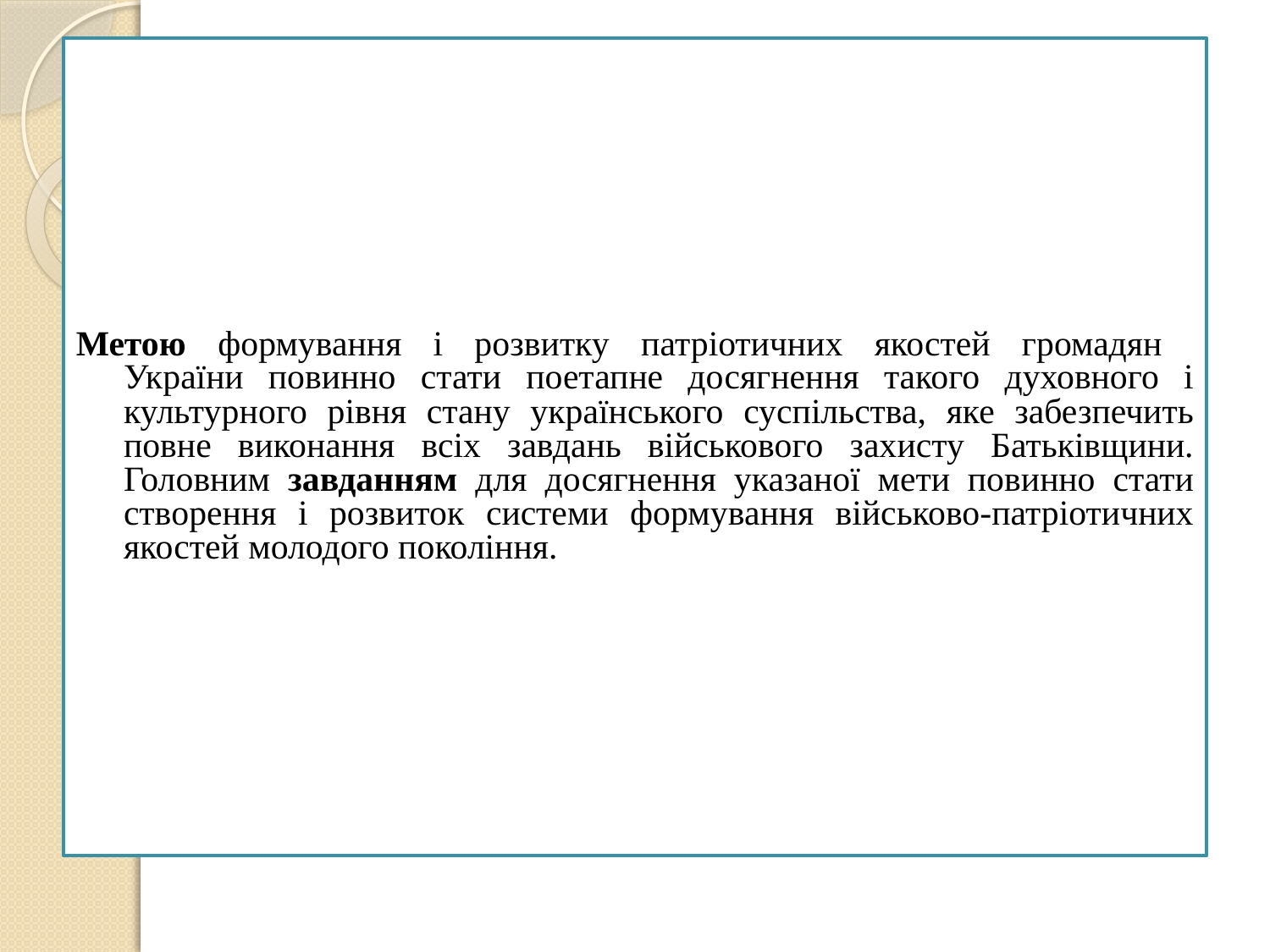

# Метою формування і розвитку патріотичних якостей громадян України повинно стати поетапне досягнення такого духовного і культурного рівня стану українського суспільства, яке забезпечить повне виконання всіх завдань військового захисту Батьківщини. Головним завданням для досягнення указаної мети повинно стати створення і розвиток системи формування військово-патріотичних якостей молодого покоління.